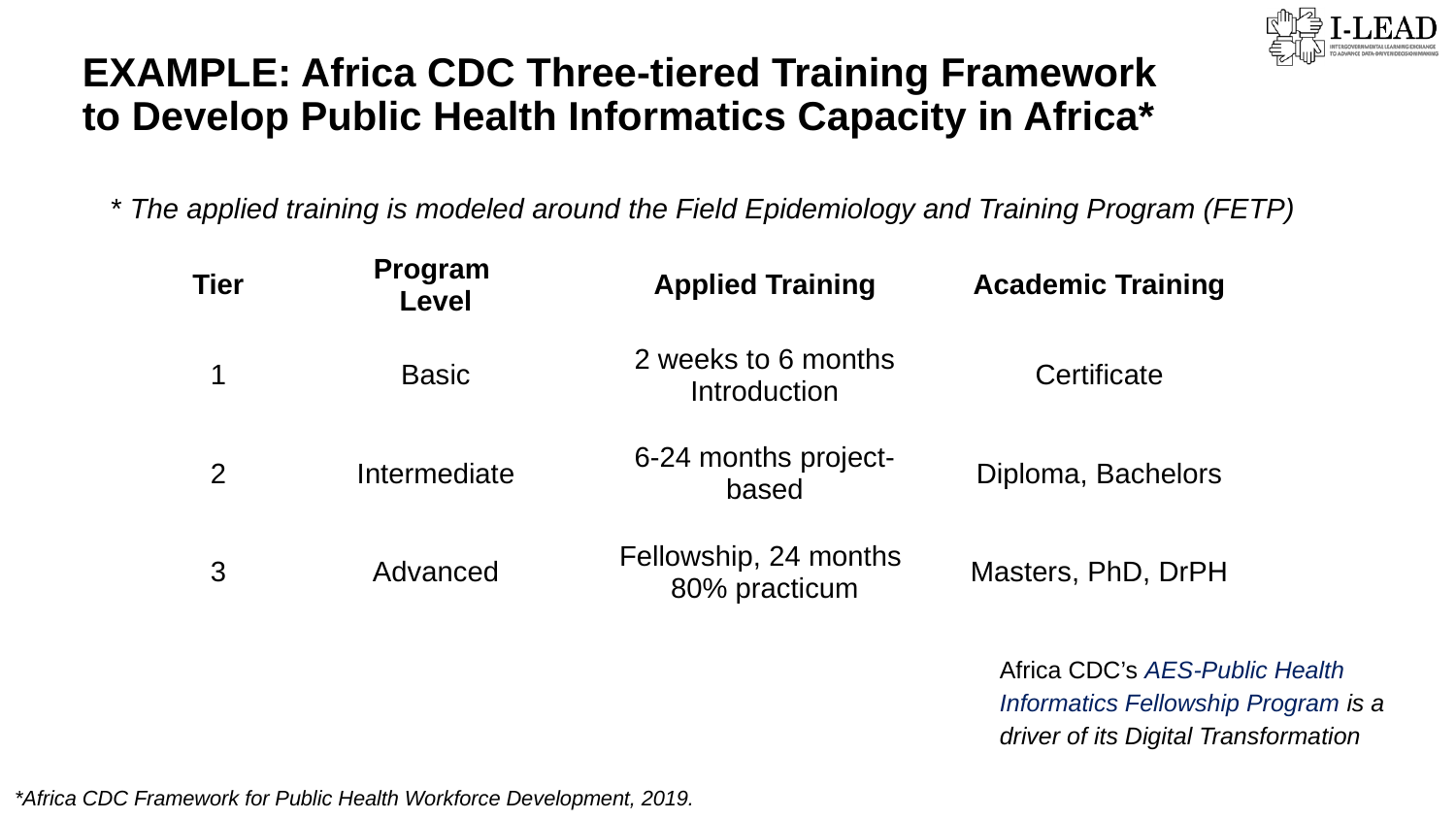

EXAMPLE: Africa CDC Three-tiered Training Framework to Develop Public Health Informatics Capacity in Africa*
* The applied training is modeled around the Field Epidemiology and Training Program (FETP)
| Tier | Program Level | Applied Training | Academic Training |
| --- | --- | --- | --- |
| 1 | Basic | 2 weeks to 6 months Introduction | Certificate |
| 2 | Intermediate | 6-24 months project-based | Diploma, Bachelors |
| 3 | Advanced | Fellowship, 24 months 80% practicum | Masters, PhD, DrPH |
Africa CDC’s AES-Public Health Informatics Fellowship Program is a driver of its Digital Transformation
*Africa CDC Framework for Public Health Workforce Development, 2019.